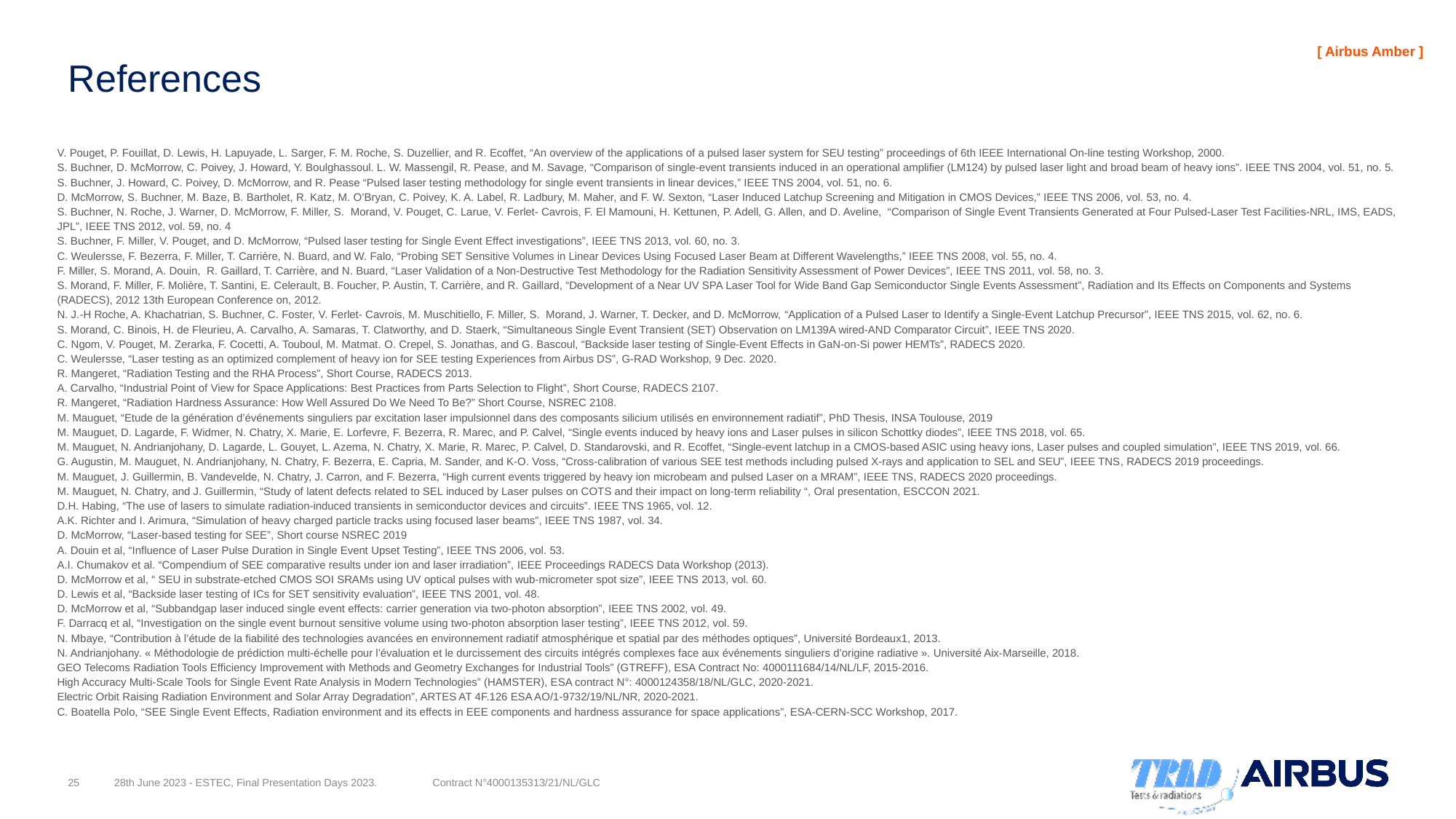

# References
V. Pouget, P. Fouillat, D. Lewis, H. Lapuyade, L. Sarger, F. M. Roche, S. Duzellier, and R. Ecoffet, “An overview of the applications of a pulsed laser system for SEU testing” proceedings of 6th IEEE International On-line testing Workshop, 2000.
S. Buchner, D. McMorrow, C. Poivey, J. Howard, Y. Boulghassoul. L. W. Massengil, R. Pease, and M. Savage, “Comparison of single-event transients induced in an operational amplifier (LM124) by pulsed laser light and broad beam of heavy ions”. IEEE TNS 2004, vol. 51, no. 5.
S. Buchner, J. Howard, C. Poivey, D. McMorrow, and R. Pease “Pulsed laser testing methodology for single event transients in linear devices,” IEEE TNS 2004, vol. 51, no. 6.
D. McMorrow, S. Buchner, M. Baze, B. Bartholet, R. Katz, M. O’Bryan, C. Poivey, K. A. Label, R. Ladbury, M. Maher, and F. W. Sexton, “Laser Induced Latchup Screening and Mitigation in CMOS Devices,” IEEE TNS 2006, vol. 53, no. 4.
S. Buchner, N. Roche, J. Warner, D. McMorrow, F. Miller, S.  Morand, V. Pouget, C. Larue, V. Ferlet- Cavrois, F. El Mamouni, H. Kettunen, P. Adell, G. Allen, and D. Aveline,  “Comparison of Single Event Transients Generated at Four Pulsed-Laser Test Facilities-NRL, IMS, EADS, JPL”, IEEE TNS 2012, vol. 59, no. 4
S. Buchner, F. Miller, V. Pouget, and D. McMorrow, “Pulsed laser testing for Single Event Effect investigations”, IEEE TNS 2013, vol. 60, no. 3.
C. Weulersse, F. Bezerra, F. Miller, T. Carrière, N. Buard, and W. Falo, “Probing SET Sensitive Volumes in Linear Devices Using Focused Laser Beam at Different Wavelengths,” IEEE TNS 2008, vol. 55, no. 4.
F. Miller, S. Morand, A. Douin,  R. Gaillard, T. Carrière, and N. Buard, “Laser Validation of a Non-Destructive Test Methodology for the Radiation Sensitivity Assessment of Power Devices”, IEEE TNS 2011, vol. 58, no. 3.
S. Morand, F. Miller, F. Molière, T. Santini, E. Celerault, B. Foucher, P. Austin, T. Carrière, and R. Gaillard, “Development of a Near UV SPA Laser Tool for Wide Band Gap Semiconductor Single Events Assessment”, Radiation and Its Effects on Components and Systems (RADECS), 2012 13th European Conference on, 2012.
N. J.-H Roche, A. Khachatrian, S. Buchner, C. Foster, V. Ferlet- Cavrois, M. Muschitiello, F. Miller, S.  Morand, J. Warner, T. Decker, and D. McMorrow, “Application of a Pulsed Laser to Identify a Single-Event Latchup Precursor”, IEEE TNS 2015, vol. 62, no. 6.
S. Morand, C. Binois, H. de Fleurieu, A. Carvalho, A. Samaras, T. Clatworthy, and D. Staerk, “Simultaneous Single Event Transient (SET) Observation on LM139A wired-AND Comparator Circuit”, IEEE TNS 2020.
C. Ngom, V. Pouget, M. Zerarka, F. Cocetti, A. Touboul, M. Matmat. O. Crepel, S. Jonathas, and G. Bascoul, “Backside laser testing of Single-Event Effects in GaN-on-Si power HEMTs”, RADECS 2020.
C. Weulersse, “Laser testing as an optimized complement of heavy ion for SEE testing Experiences from Airbus DS”, G-RAD Workshop, 9 Dec. 2020.
R. Mangeret, “Radiation Testing and the RHA Process”, Short Course, RADECS 2013.
A. Carvalho, “Industrial Point of View for Space Applications: Best Practices from Parts Selection to Flight”, Short Course, RADECS 2107.
R. Mangeret, “Radiation Hardness Assurance: How Well Assured Do We Need To Be?” Short Course, NSREC 2108.
M. Mauguet, “Etude de la génération d’événements singuliers par excitation laser impulsionnel dans des composants silicium utilisés en environnement radiatif”, PhD Thesis, INSA Toulouse, 2019
M. Mauguet, D. Lagarde, F. Widmer, N. Chatry, X. Marie, E. Lorfevre, F. Bezerra, R. Marec, and P. Calvel, “Single events induced by heavy ions and Laser pulses in silicon Schottky diodes”, IEEE TNS 2018, vol. 65.
M. Mauguet, N. Andrianjohany, D. Lagarde, L. Gouyet, L. Azema, N. Chatry, X. Marie, R. Marec, P. Calvel, D. Standarovski, and R. Ecoffet, “Single-event latchup in a CMOS-based ASIC using heavy ions, Laser pulses and coupled simulation”, IEEE TNS 2019, vol. 66.
G. Augustin, M. Mauguet, N. Andrianjohany, N. Chatry, F. Bezerra, E. Capria, M. Sander, and K-O. Voss, “Cross-calibration of various SEE test methods including pulsed X-rays and application to SEL and SEU”, IEEE TNS, RADECS 2019 proceedings.
M. Mauguet, J. Guillermin, B. Vandevelde, N. Chatry, J. Carron, and F. Bezerra, “High current events triggered by heavy ion microbeam and pulsed Laser on a MRAM”, IEEE TNS, RADECS 2020 proceedings.
M. Mauguet, N. Chatry, and J. Guillermin, “Study of latent defects related to SEL induced by Laser pulses on COTS and their impact on long-term reliability “, Oral presentation, ESCCON 2021.
D.H. Habing, “The use of lasers to simulate radiation-induced transients in semiconductor devices and circuits”. IEEE TNS 1965, vol. 12.
A.K. Richter and I. Arimura, “Simulation of heavy charged particle tracks using focused laser beams”, IEEE TNS 1987, vol. 34.
D. McMorrow, “Laser-based testing for SEE”, Short course NSREC 2019
A. Douin et al, “Influence of Laser Pulse Duration in Single Event Upset Testing”, IEEE TNS 2006, vol. 53.
A.I. Chumakov et al. “Compendium of SEE comparative results under ion and laser irradiation”, IEEE Proceedings RADECS Data Workshop (2013).
D. McMorrow et al, “ SEU in substrate-etched CMOS SOI SRAMs using UV optical pulses with wub-micrometer spot size”, IEEE TNS 2013, vol. 60.
D. Lewis et al, “Backside laser testing of ICs for SET sensitivity evaluation”, IEEE TNS 2001, vol. 48.
D. McMorrow et al, “Subbandgap laser induced single event effects: carrier generation via two-photon absorption”, IEEE TNS 2002, vol. 49.
F. Darracq et al, “Investigation on the single event burnout sensitive volume using two-photon absorption laser testing”, IEEE TNS 2012, vol. 59.
N. Mbaye, “Contribution à l’étude de la fiabilité des technologies avancées en environnement radiatif atmosphérique et spatial par des méthodes optiques”, Université Bordeaux1, 2013.
N. Andrianjohany. « Méthodologie de prédiction multi-échelle pour l’évaluation et le durcissement des circuits intégrés complexes face aux événements singuliers d’origine radiative ». Université Aix-Marseille, 2018.
GEO Telecoms Radiation Tools Efficiency Improvement with Methods and Geometry Exchanges for Industrial Tools” (GTREFF), ESA Contract No: 4000111684/14/NL/LF, 2015-2016.
High Accuracy Multi-Scale Tools for Single Event Rate Analysis in Modern Technologies” (HAMSTER), ESA contract N°: 4000124358/18/NL/GLC, 2020-2021.
Electric Orbit Raising Radiation Environment and Solar Array Degradation”, ARTES AT 4F.126 ESA AO/1-9732/19/NL/NR, 2020-2021.
C. Boatella Polo, “SEE Single Event Effects, Radiation environment and its effects in EEE components and hardness assurance for space applications”, ESA-CERN-SCC Workshop, 2017.
25
28th June 2023 - ESTEC, Final Presentation Days 2023.
Contract N°4000135313/21/NL/GLC